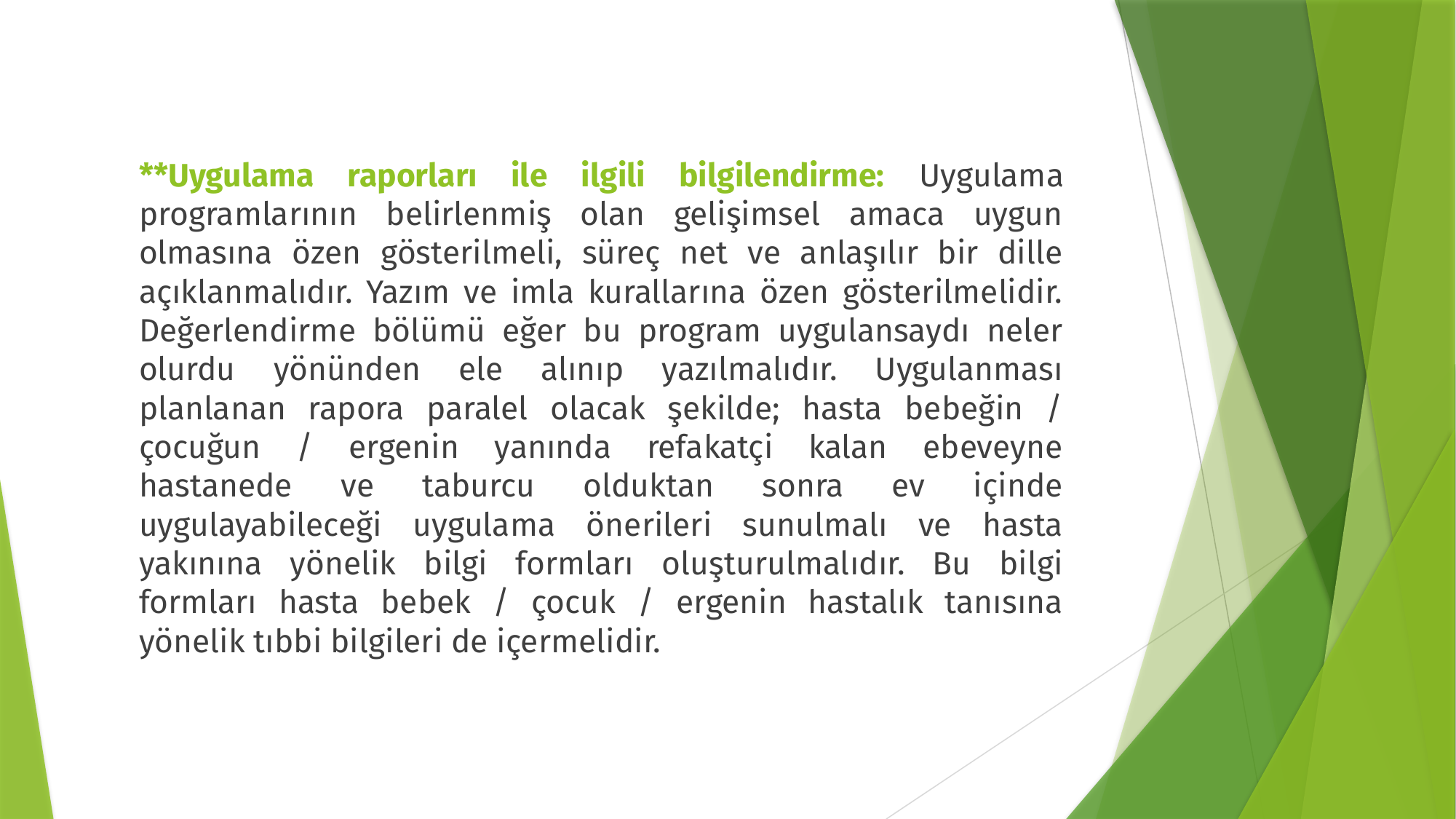

**Uygulama raporları ile ilgili bilgilendirme: Uygulama programlarının belirlenmiş olan gelişimsel amaca uygun olmasına özen gösterilmeli, süreç net ve anlaşılır bir dille açıklanmalıdır. Yazım ve imla kurallarına özen gösterilmelidir. Değerlendirme bölümü eğer bu program uygulansaydı neler olurdu yönünden ele alınıp yazılmalıdır. Uygulanması planlanan rapora paralel olacak şekilde; hasta bebeğin / çocuğun / ergenin yanında refakatçi kalan ebeveyne hastanede ve taburcu olduktan sonra ev içinde uygulayabileceği uygulama önerileri sunulmalı ve hasta yakınına yönelik bilgi formları oluşturulmalıdır. Bu bilgi formları hasta bebek / çocuk / ergenin hastalık tanısına yönelik tıbbi bilgileri de içermelidir.